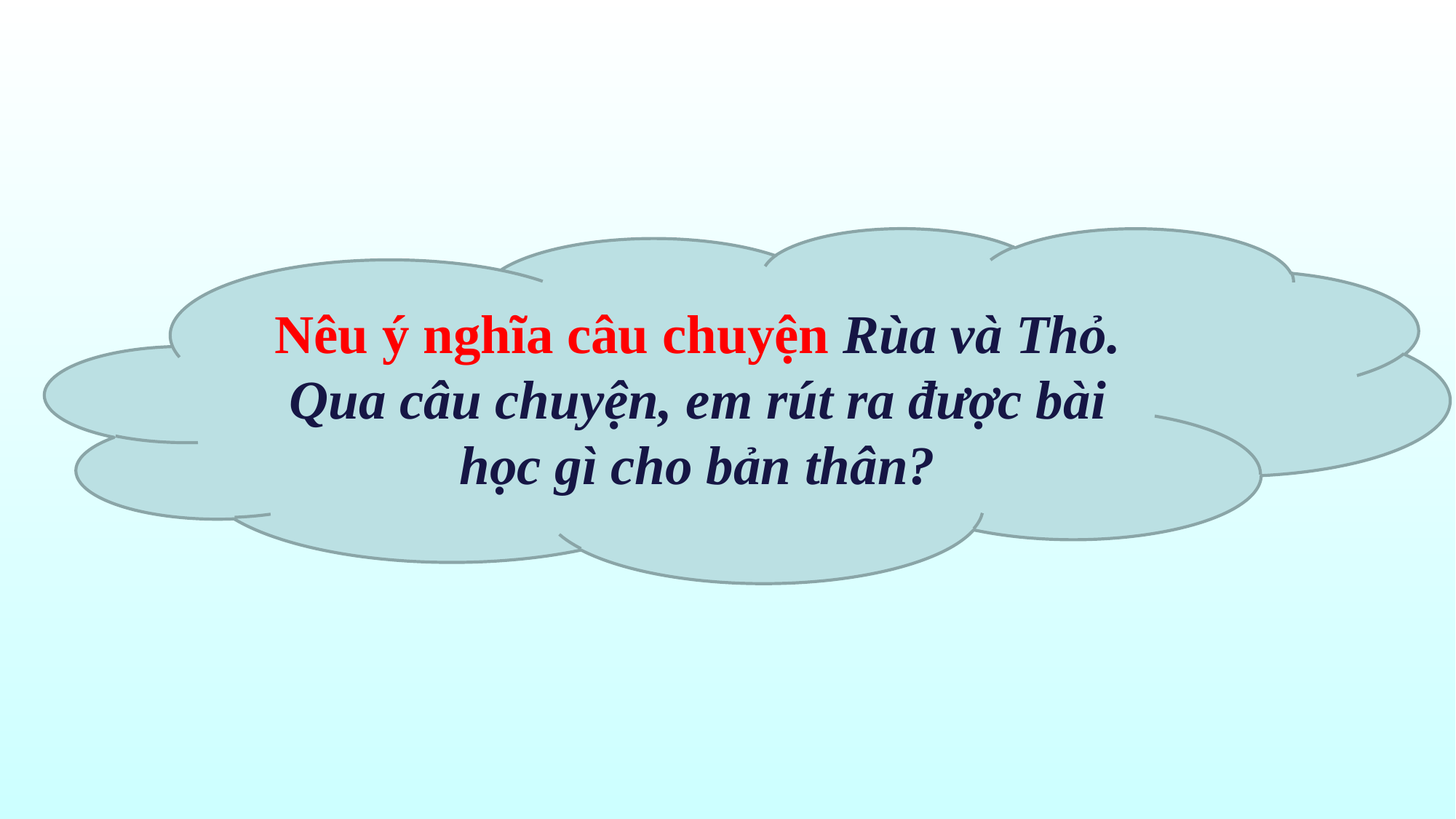

Nêu ý nghĩa câu chuyện Rùa và Thỏ.
Qua câu chuyện, em rút ra được bài học gì cho bản thân?